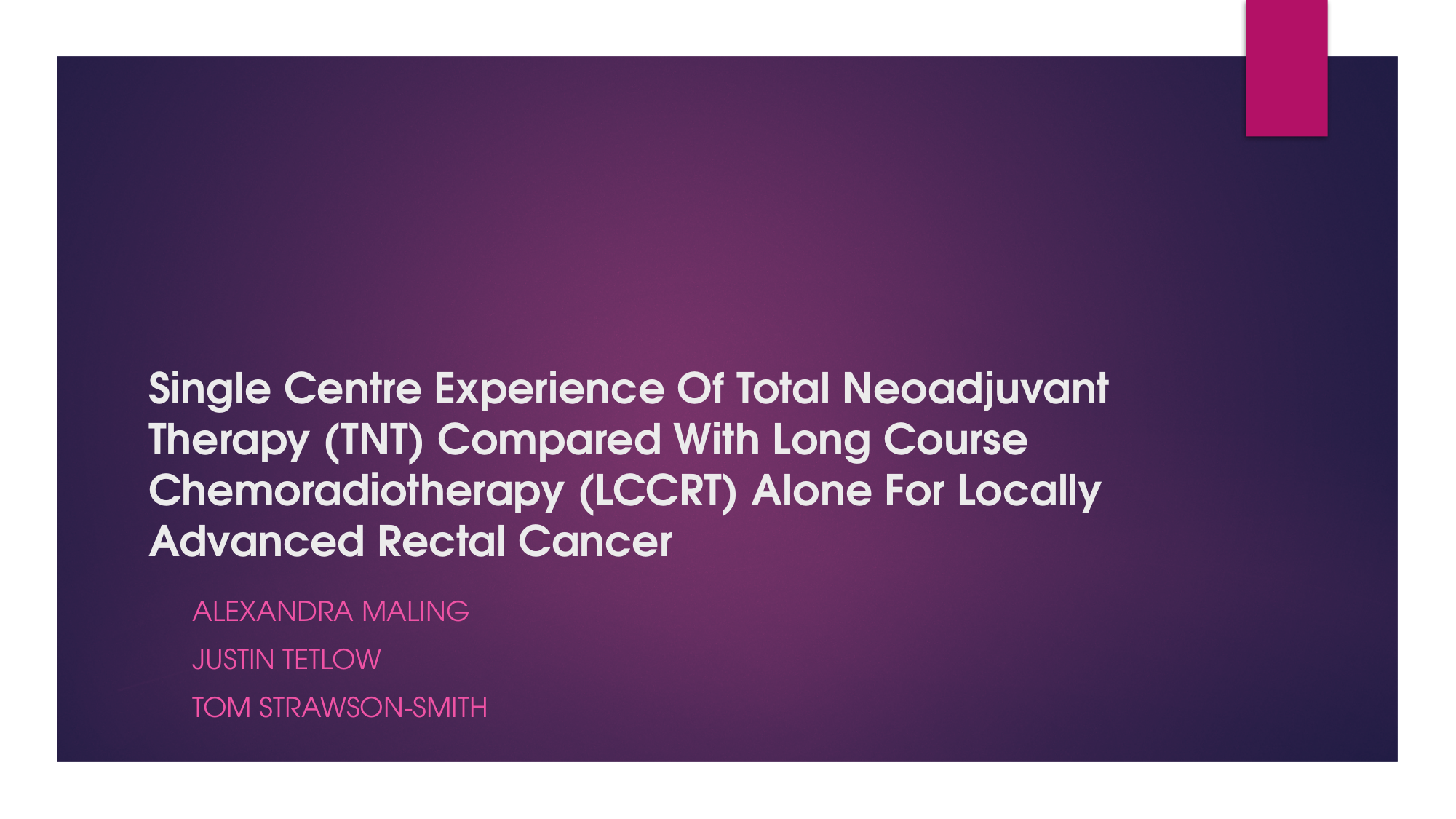

# Single Centre Experience Of Total Neoadjuvant Therapy (TNT) Compared With Long Course Chemoradiotherapy (LCCRT) Alone For Locally Advanced Rectal Cancer
Alexandra Maling
Justin Tetlow
Tom Strawson-Smith